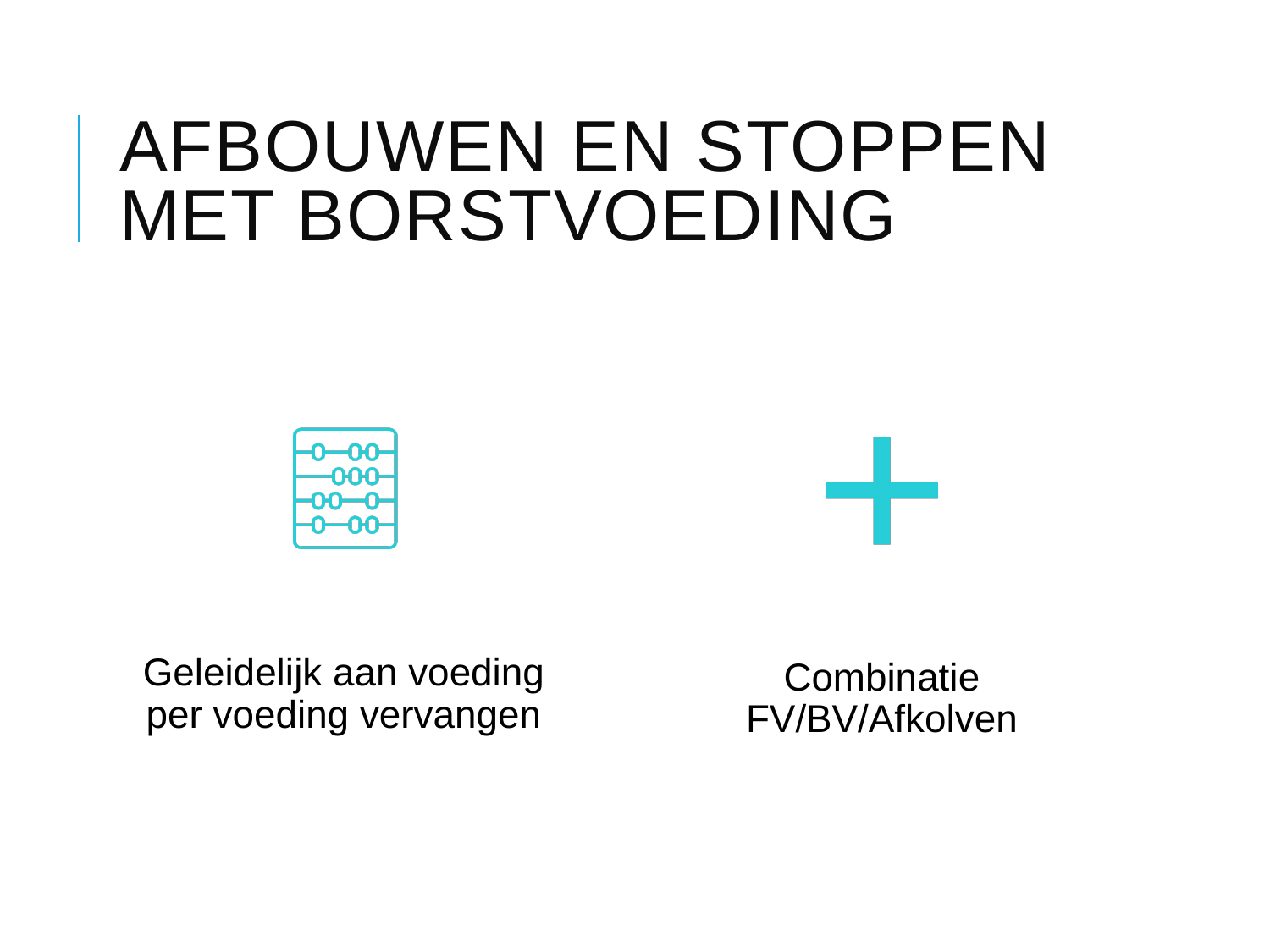

# Afbouwen en stoppen met borstvoeding
Geleidelijk aan voeding per voeding vervangen
Combinatie FV/BV/Afkolven